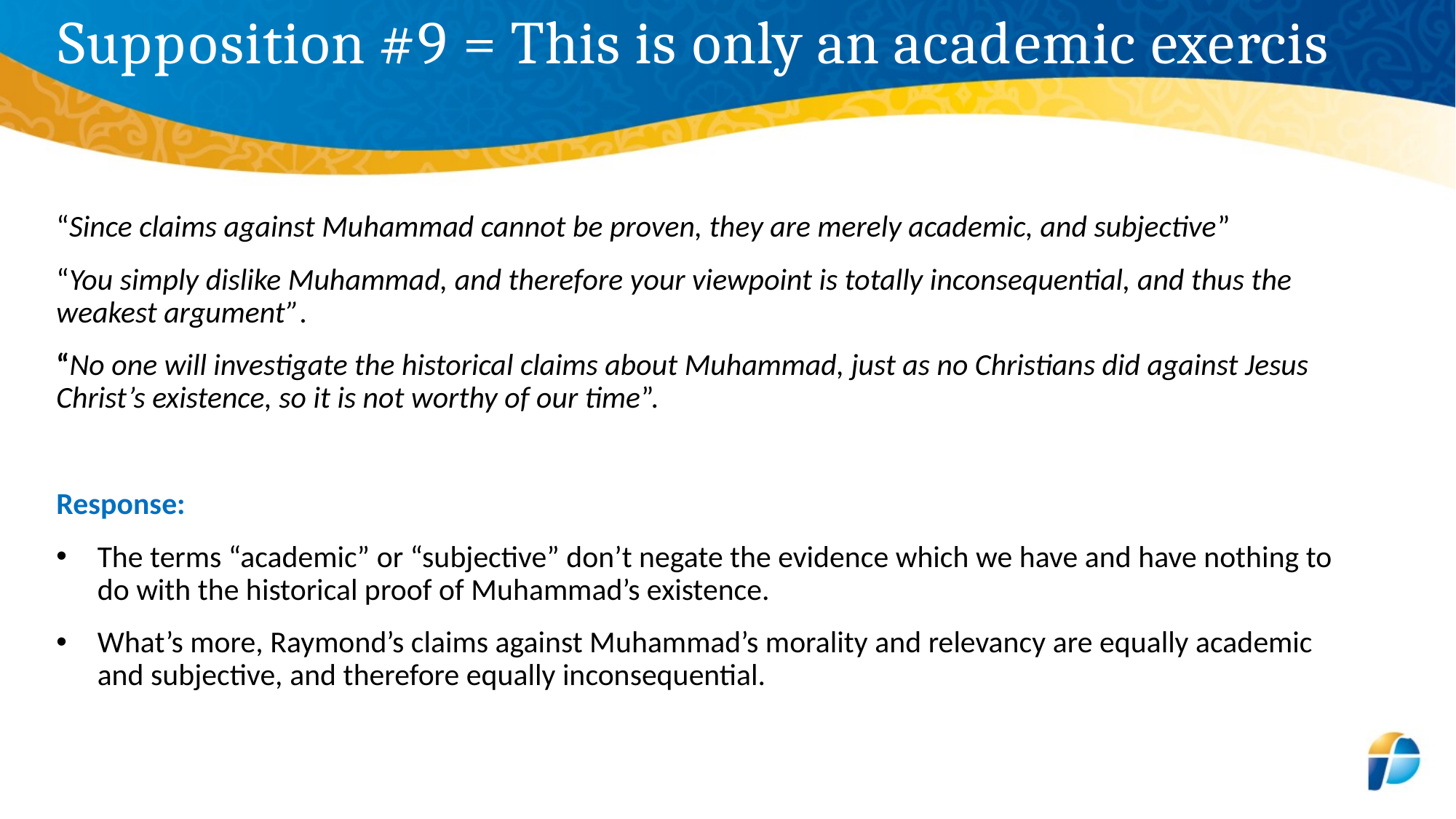

# Supposition #9 = This is only an academic exercis
“Since claims against Muhammad cannot be proven, they are merely academic, and subjective”
“You simply dislike Muhammad, and therefore your viewpoint is totally inconsequential, and thus the weakest argument”.
“No one will investigate the historical claims about Muhammad, just as no Christians did against Jesus Christ’s existence, so it is not worthy of our time”.

Response:
The terms “academic” or “subjective” don’t negate the evidence which we have and have nothing to do with the historical proof of Muhammad’s existence.
What’s more, Raymond’s claims against Muhammad’s morality and relevancy are equally academic and subjective, and therefore equally inconsequential.